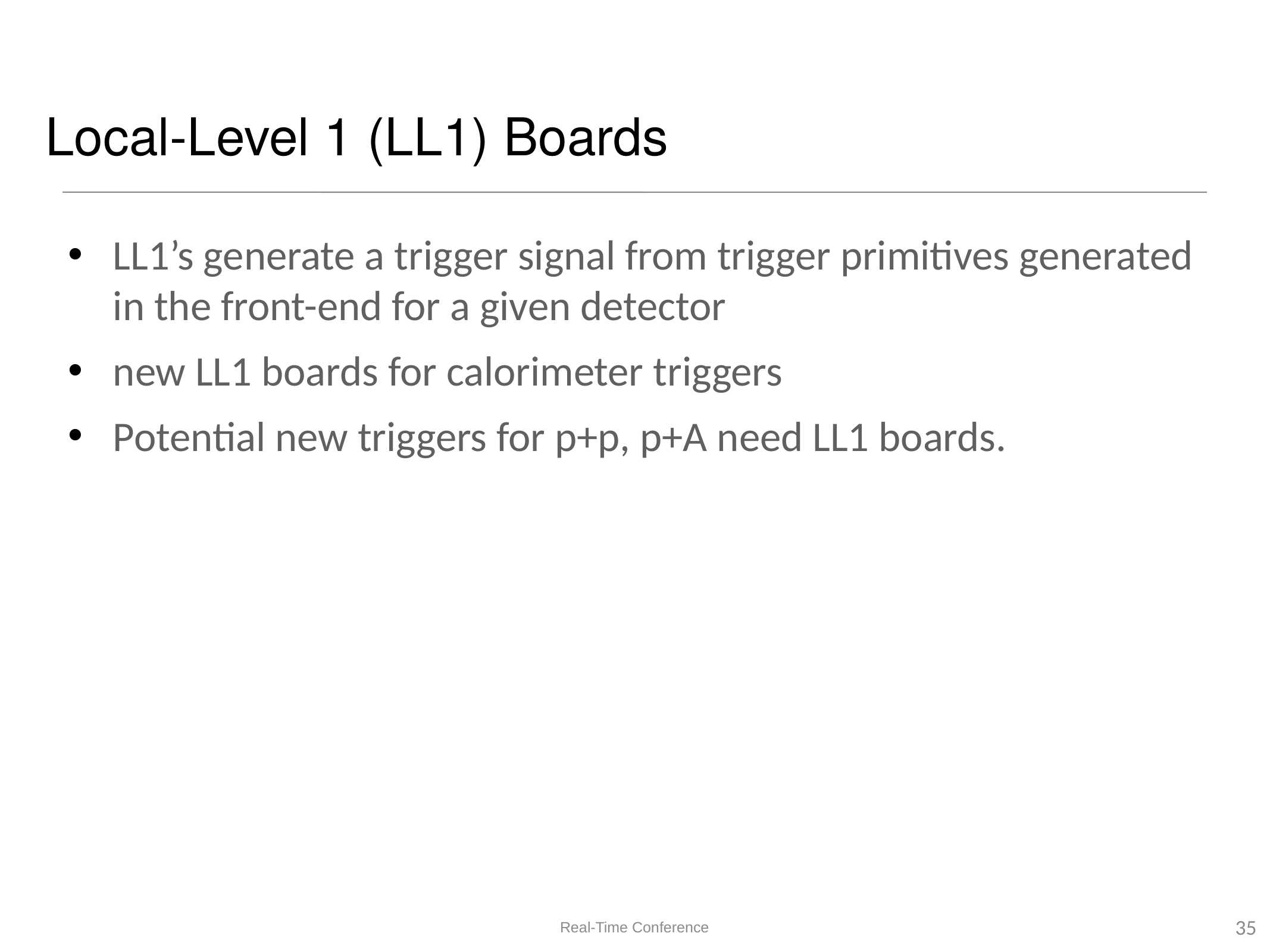

# Local-Level 1 (LL1) Boards
LL1’s generate a trigger signal from trigger primitives generated in the front-end for a given detector
new LL1 boards for calorimeter triggers
Potential new triggers for p+p, p+A need LL1 boards.
Real-Time Conference
35